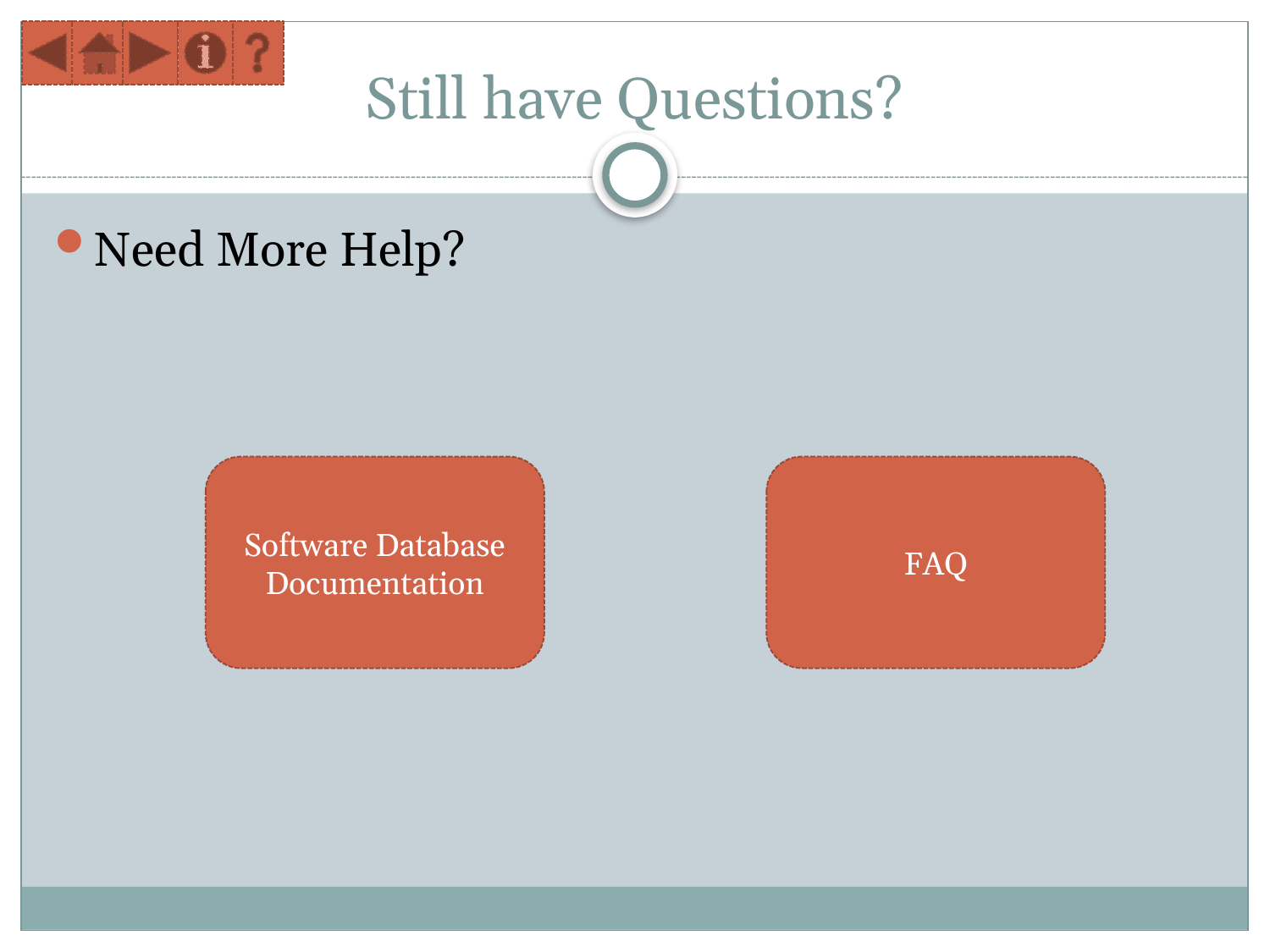

# Still have Questions?
Need More Help?

Software Database Documentation
FAQ